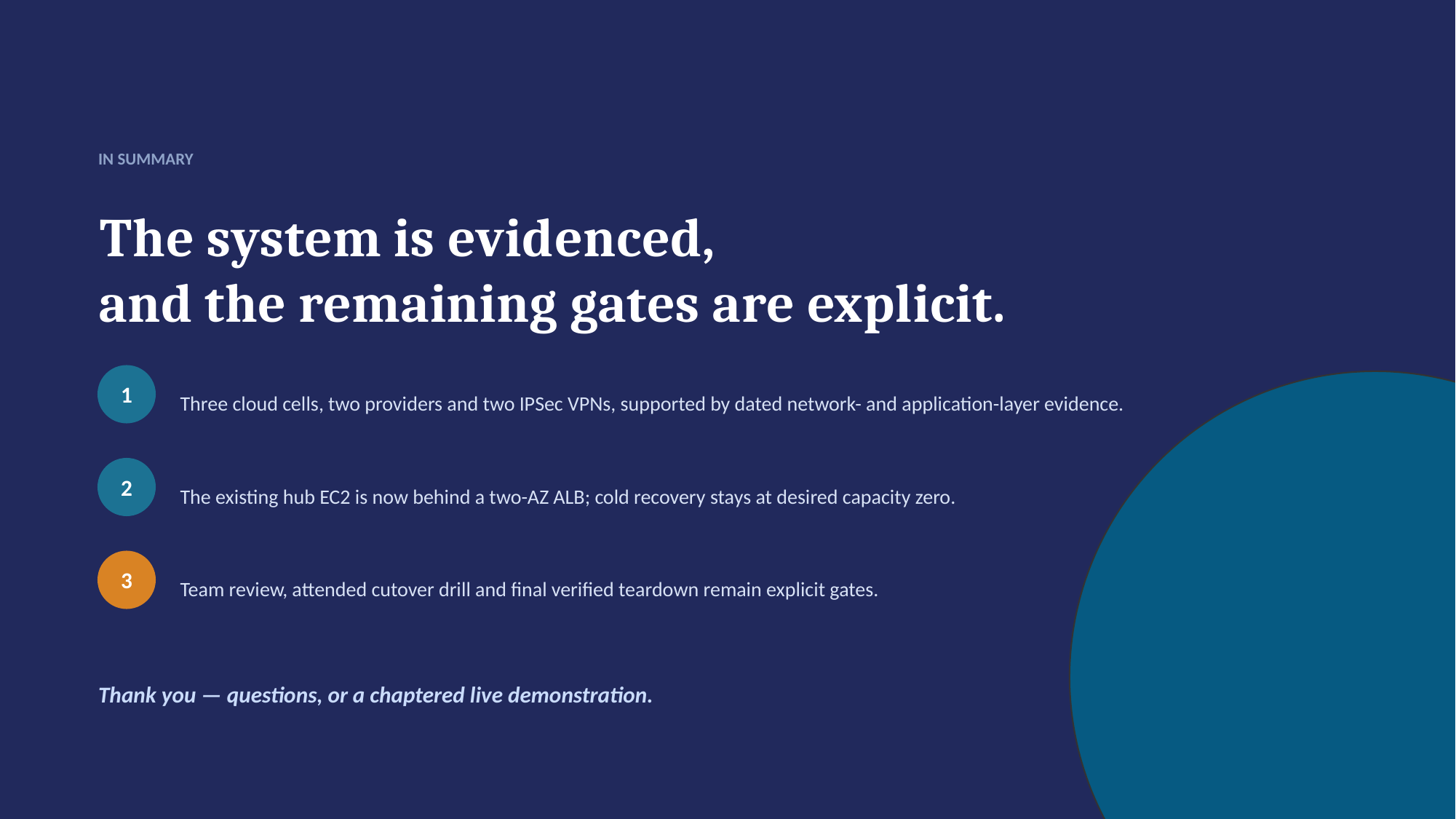

IN SUMMARY
The system is evidenced,
and the remaining gates are explicit.

1
Three cloud cells, two providers and two IPSec VPNs, supported by dated network- and application-layer evidence.

2
The existing hub EC2 is now behind a two-AZ ALB; cold recovery stays at desired capacity zero.

3
Team review, attended cutover drill and final verified teardown remain explicit gates.
Thank you — questions, or a chaptered live demonstration.